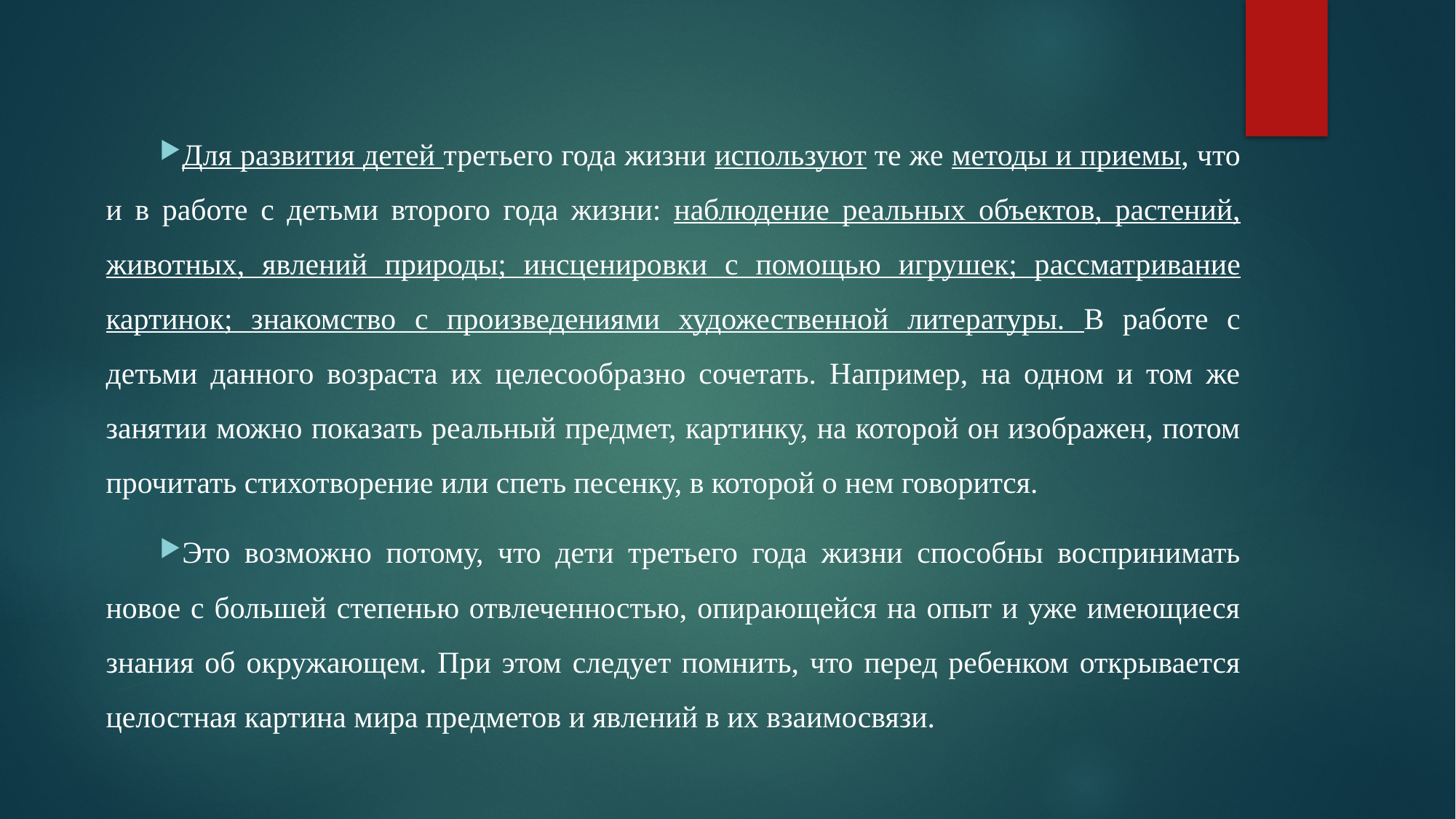

Для развития детей третьего года жизни используют те же методы и приемы, что и в работе с детьми второго года жизни: наблюдение реальных объектов, растений, животных, явлений природы; инсценировки с помощью игрушек; рассматривание картинок; знакомство с произведениями художественной литературы. В работе с детьми данного возраста их целесообразно сочетать. Например, на одном и том же занятии можно показать реальный предмет, картинку, на которой он изображен, потом прочитать стихотворение или спеть песенку, в которой о нем говорится.
Это возможно потому, что дети третьего года жизни способны воспринимать новое с большей степенью отвлеченностью, опирающейся на опыт и уже имеющиеся знания об окружающем. При этом следует помнить, что перед ребенком открывается целостная картина мира предметов и явлений в их взаимосвязи.